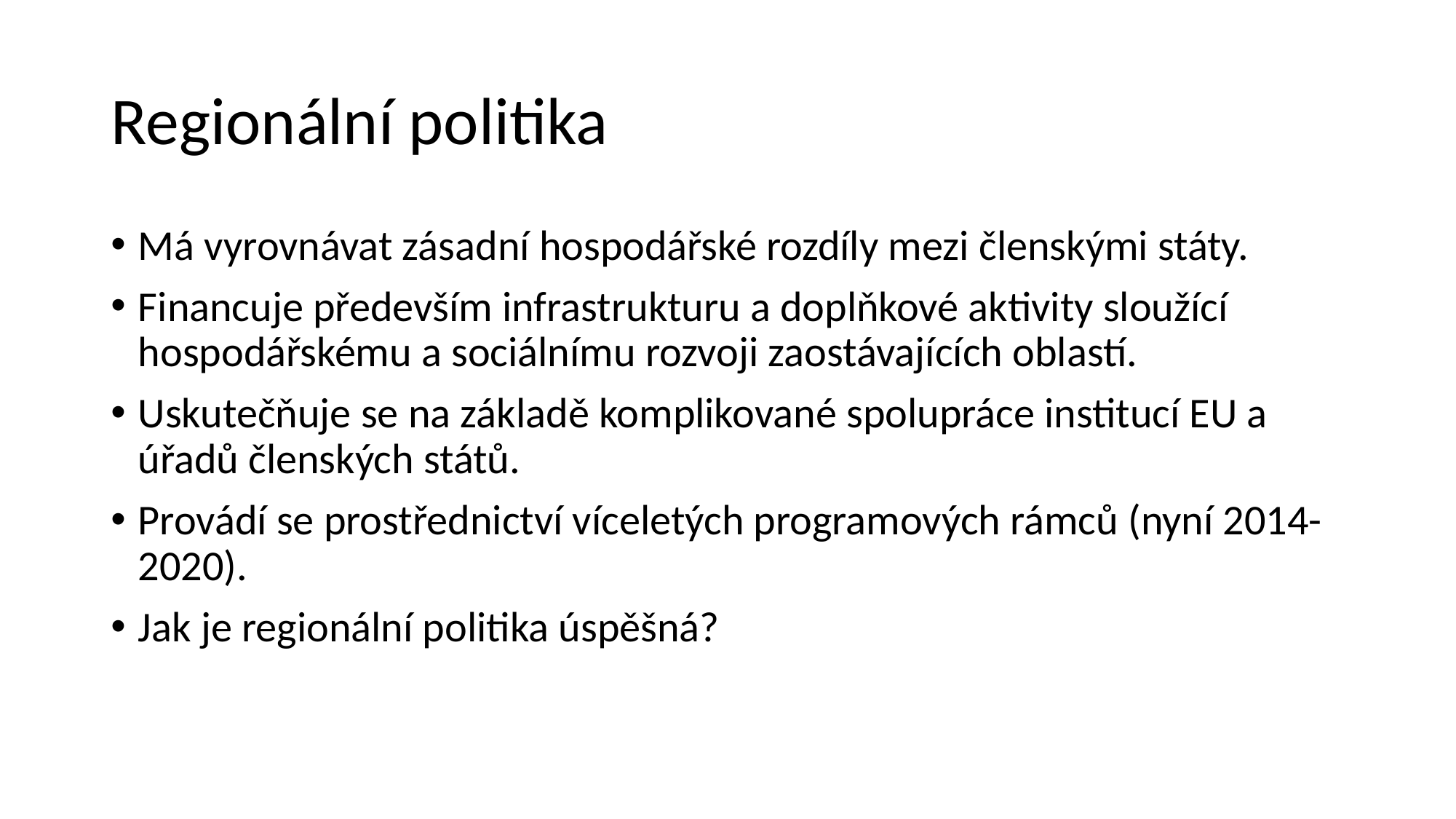

# Regionální politika
Má vyrovnávat zásadní hospodářské rozdíly mezi členskými státy.
Financuje především infrastrukturu a doplňkové aktivity sloužící hospodářskému a sociálnímu rozvoji zaostávajících oblastí.
Uskutečňuje se na základě komplikované spolupráce institucí EU a úřadů členských států.
Provádí se prostřednictví víceletých programových rámců (nyní 2014-2020).
Jak je regionální politika úspěšná?